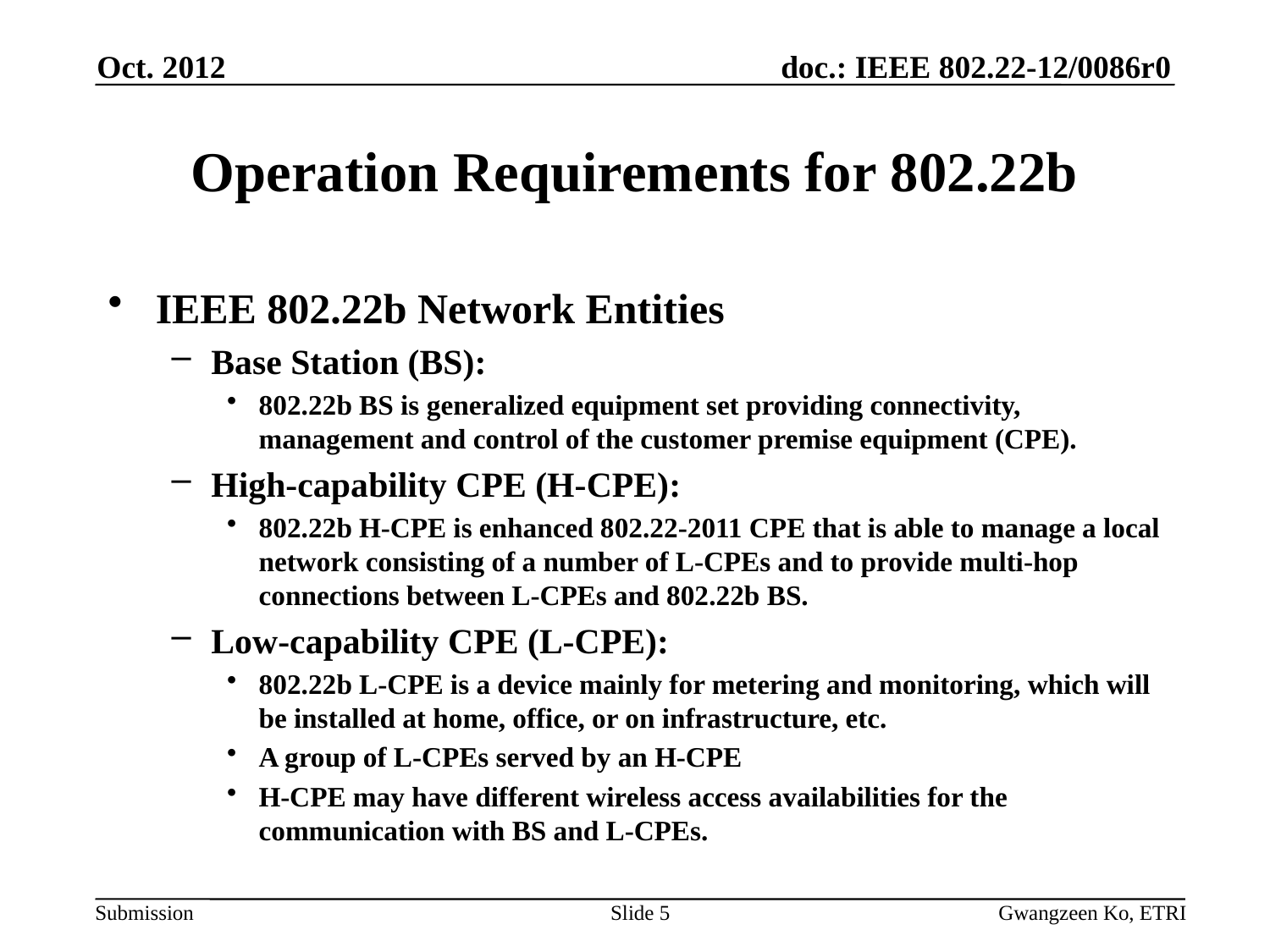

Oct. 2012
# Operation Requirements for 802.22b
IEEE 802.22b Network Entities
Base Station (BS):
802.22b BS is generalized equipment set providing connectivity, management and control of the customer premise equipment (CPE).
High-capability CPE (H-CPE):
802.22b H-CPE is enhanced 802.22-2011 CPE that is able to manage a local network consisting of a number of L-CPEs and to provide multi-hop connections between L-CPEs and 802.22b BS.
Low-capability CPE (L-CPE):
802.22b L-CPE is a device mainly for metering and monitoring, which will be installed at home, office, or on infrastructure, etc.
A group of L-CPEs served by an H-CPE
H-CPE may have different wireless access availabilities for the communication with BS and L-CPEs.

Slide 5
Gwangzeen Ko, ETRI